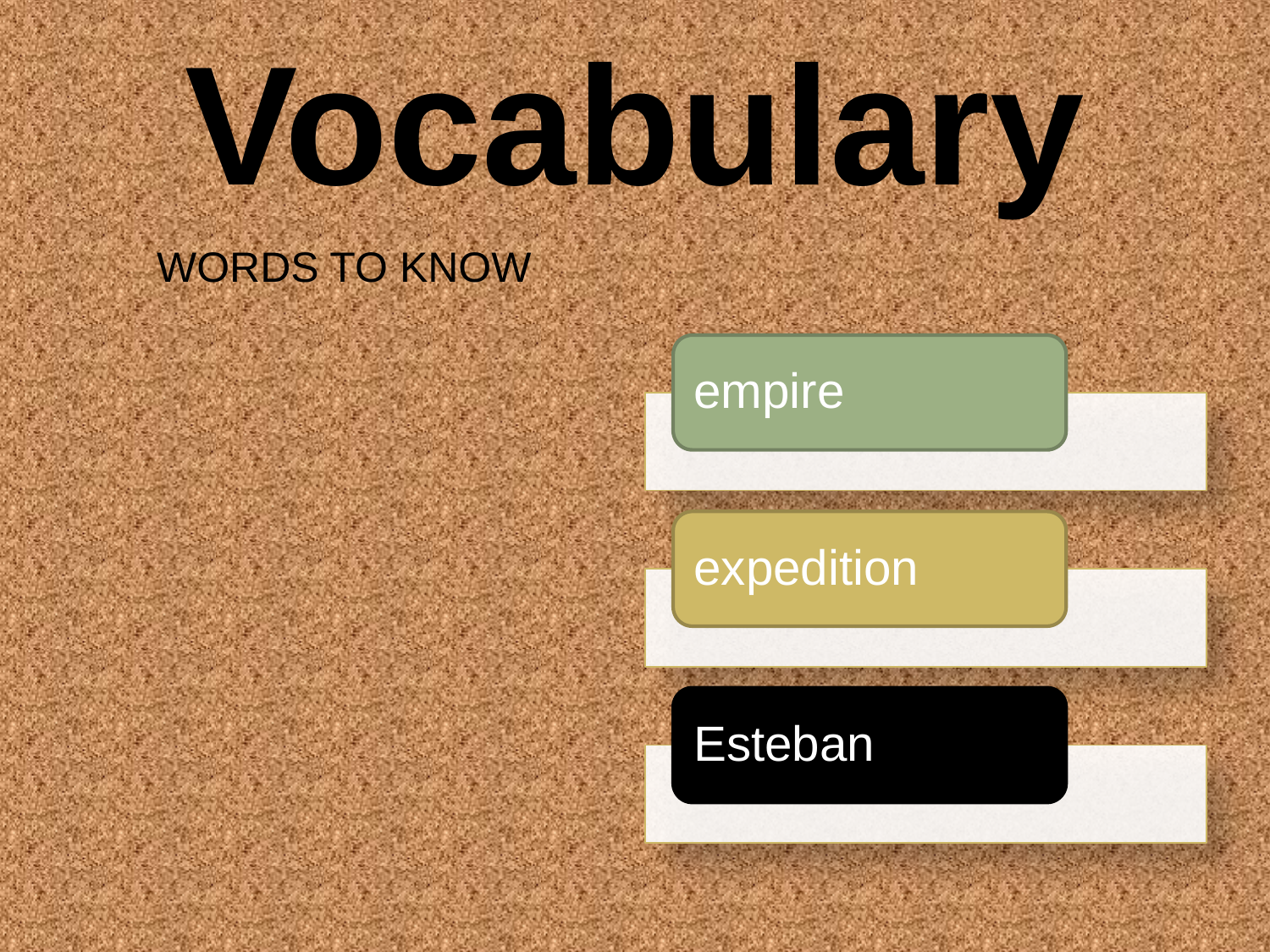

# Vocabulary
Words to know
empire
expedition
Esteban